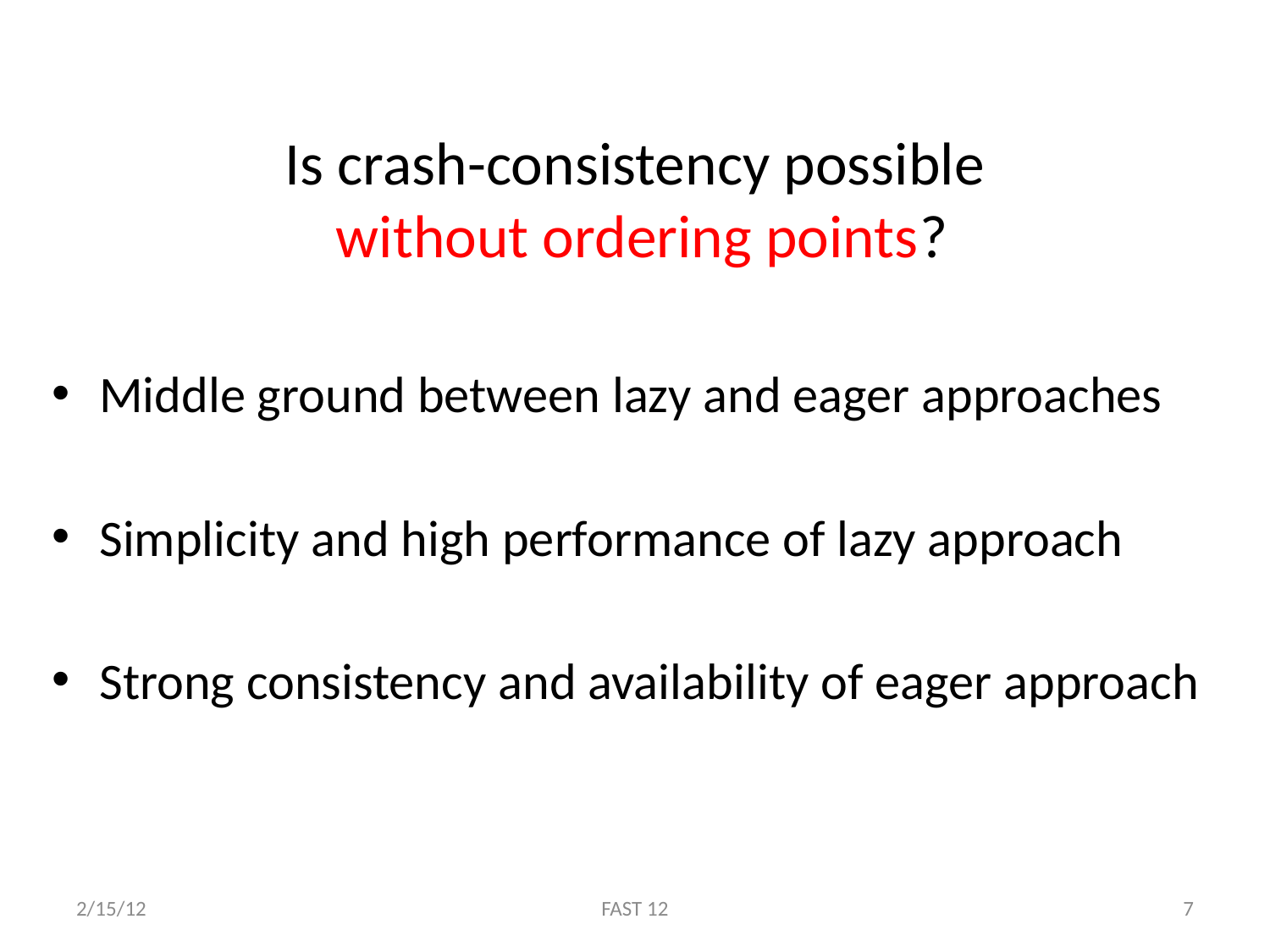

# Is crash-consistency possible without ordering points?
Middle ground between lazy and eager approaches

Simplicity and high performance of lazy approach

Strong consistency and availability of eager approach
2/15/12
FAST 12
7